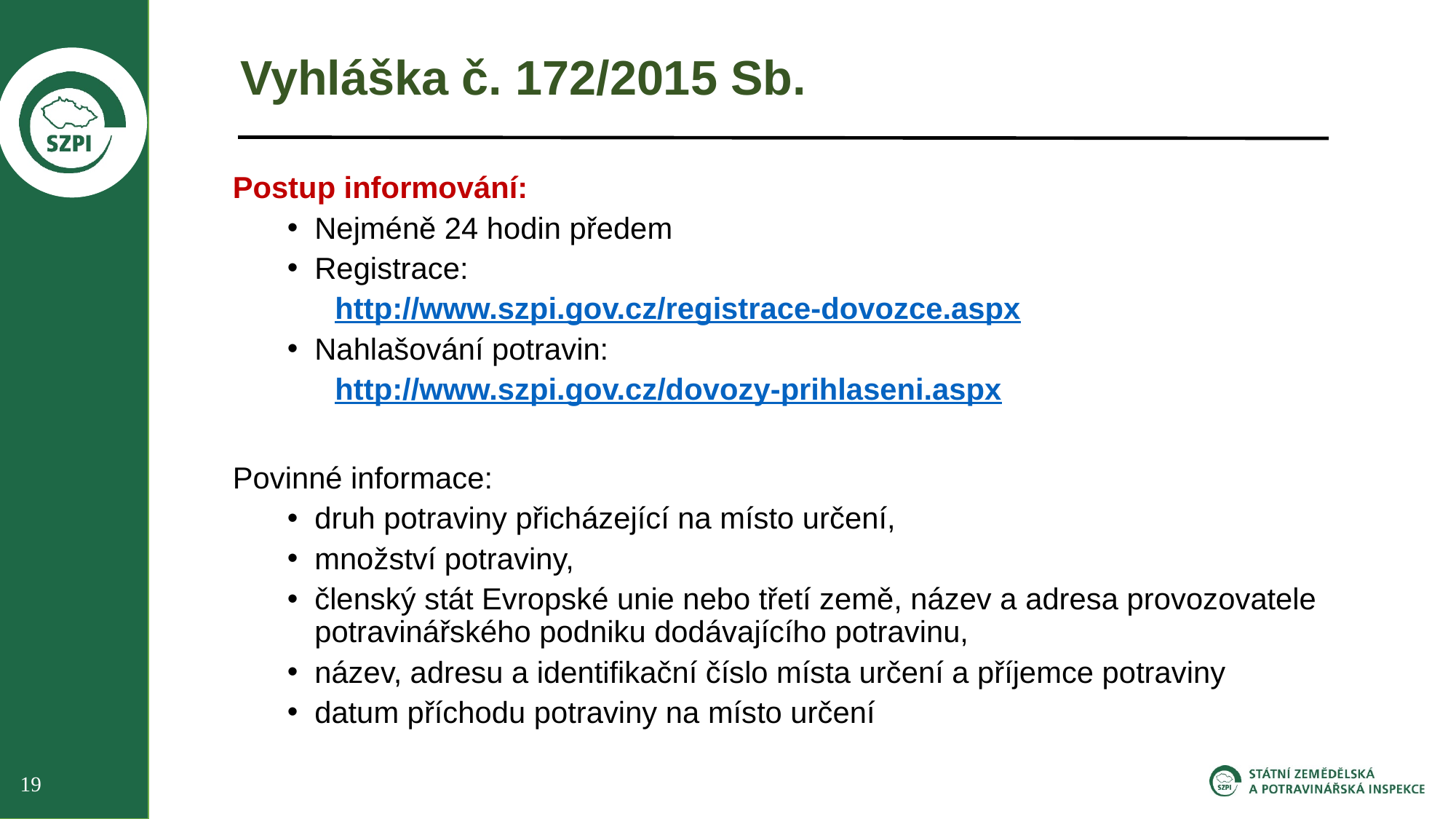

Vyhláška č. 172/2015 Sb.
#
Postup informování:
Nejméně 24 hodin předem
Registrace:
http://www.szpi.gov.cz/registrace-dovozce.aspx
Nahlašování potravin:
http://www.szpi.gov.cz/dovozy-prihlaseni.aspx

Povinné informace:
druh potraviny přicházející na místo určení,
množství potraviny,
členský stát Evropské unie nebo třetí země, název a adresa provozovatele potravinářského podniku dodávajícího potravinu,
název, adresu a identifikační číslo místa určení a příjemce potraviny
datum příchodu potraviny na místo určení

19